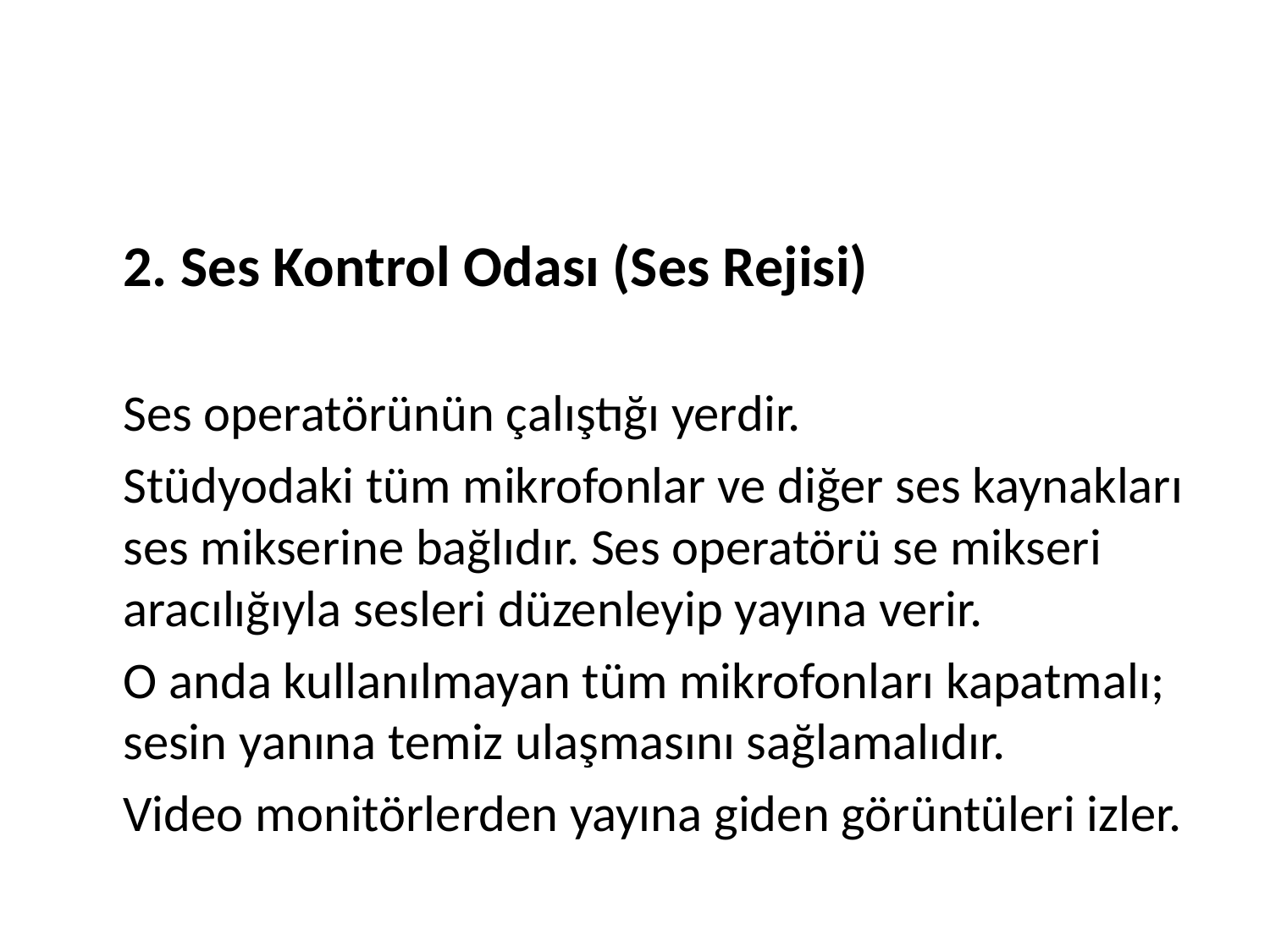

#
	2. Ses Kontrol Odası (Ses Rejisi)

	Ses operatörünün çalıştığı yerdir.
	Stüdyodaki tüm mikrofonlar ve diğer ses kaynakları ses mikserine bağlıdır. Ses operatörü se mikseri aracılığıyla sesleri düzenleyip yayına verir.
	O anda kullanılmayan tüm mikrofonları kapatmalı; sesin yanına temiz ulaşmasını sağlamalıdır.
	Video monitörlerden yayına giden görüntüleri izler.